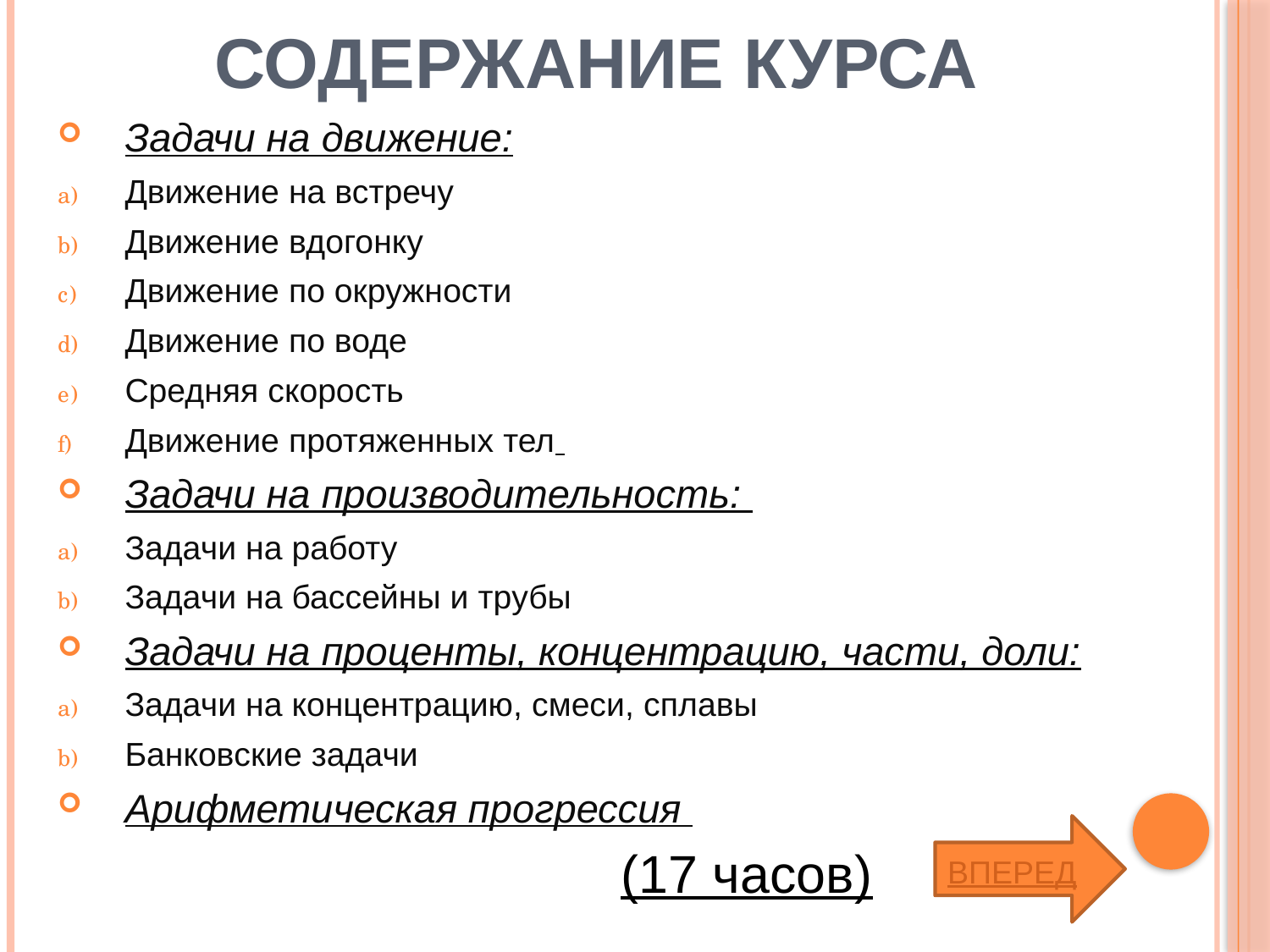

# Содержание курса
Задачи на движение:
Движение на встречу
Движение вдогонку
Движение по окружности
Движение по воде
Средняя скорость
Движение протяженных тел
Задачи на производительность:
Задачи на работу
Задачи на бассейны и трубы
Задачи на проценты, концентрацию, части, доли:
Задачи на концентрацию, смеси, сплавы
Банковские задачи
Арифметическая прогрессия
                                      (17 часов)

ВПЕРЕД